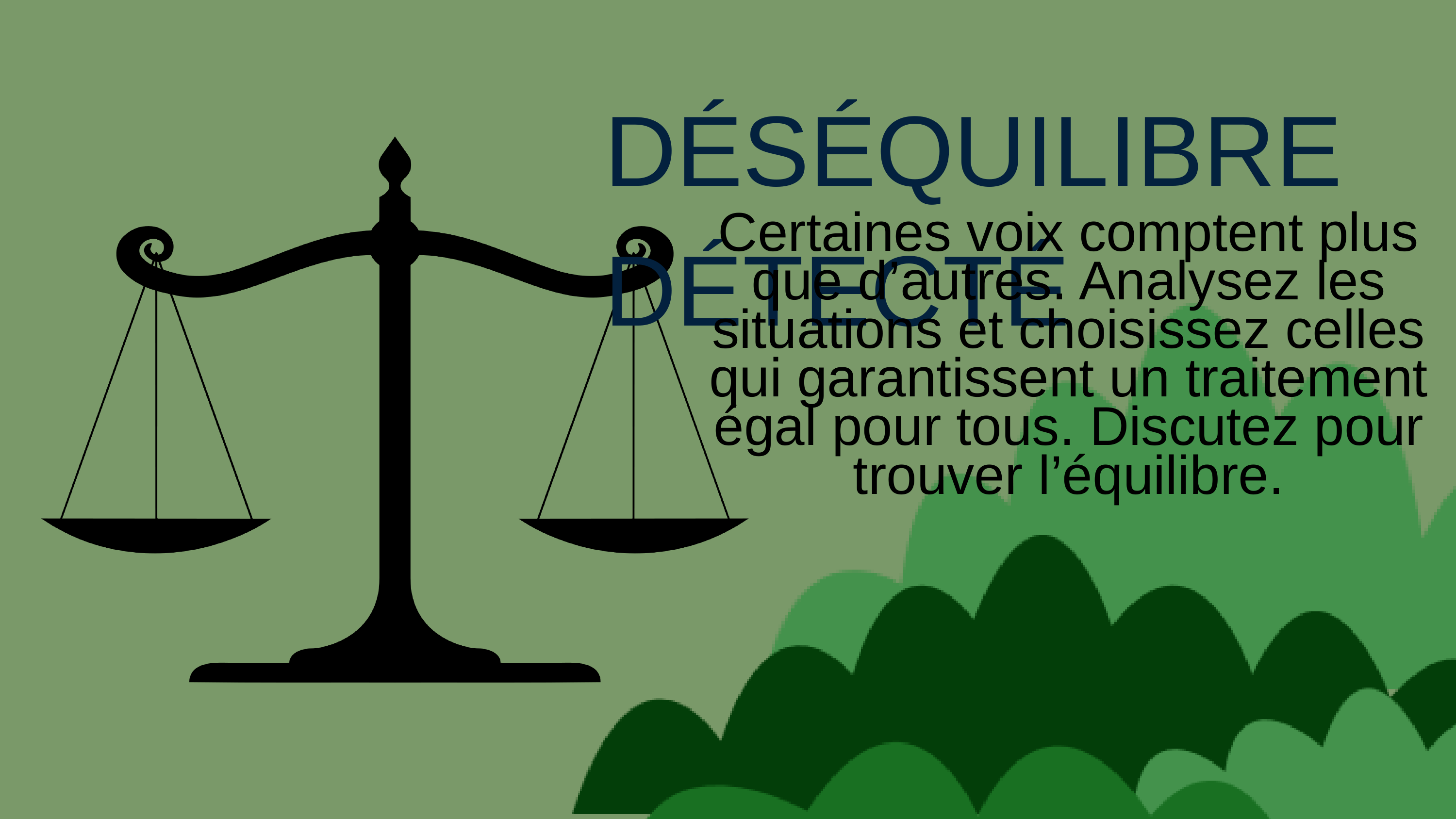

DÉSÉQUILIBRE DÉTECTÉ

Certaines voix comptent plus que d’autres. Analysez les situations et choisissez celles qui garantissent un traitement égal pour tous. Discutez pour trouver l’équilibre.